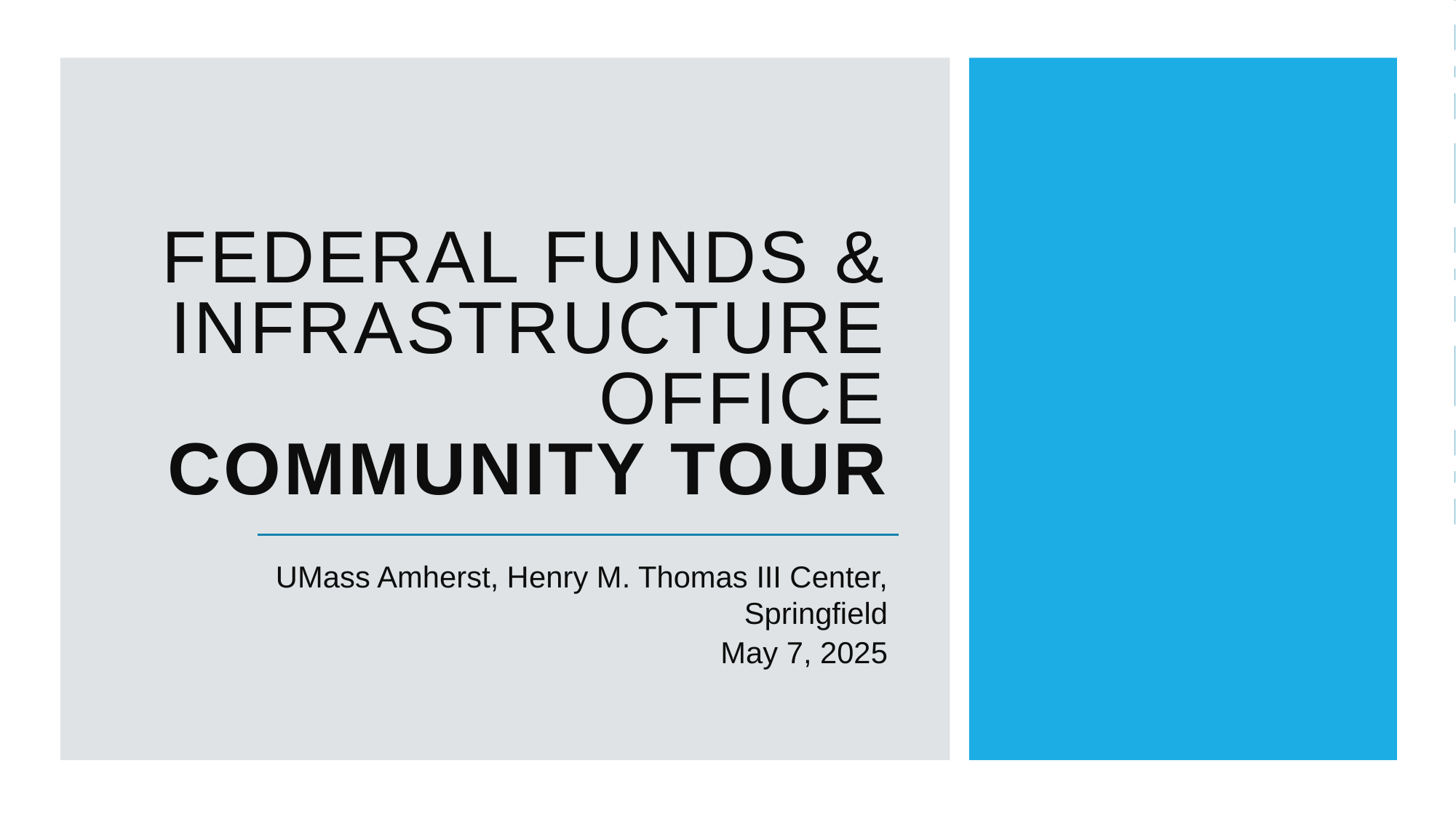

# Federal funds & infrastructure office community tour
UMass Amherst, Henry M. Thomas III Center, Springfield
May 7, 2025